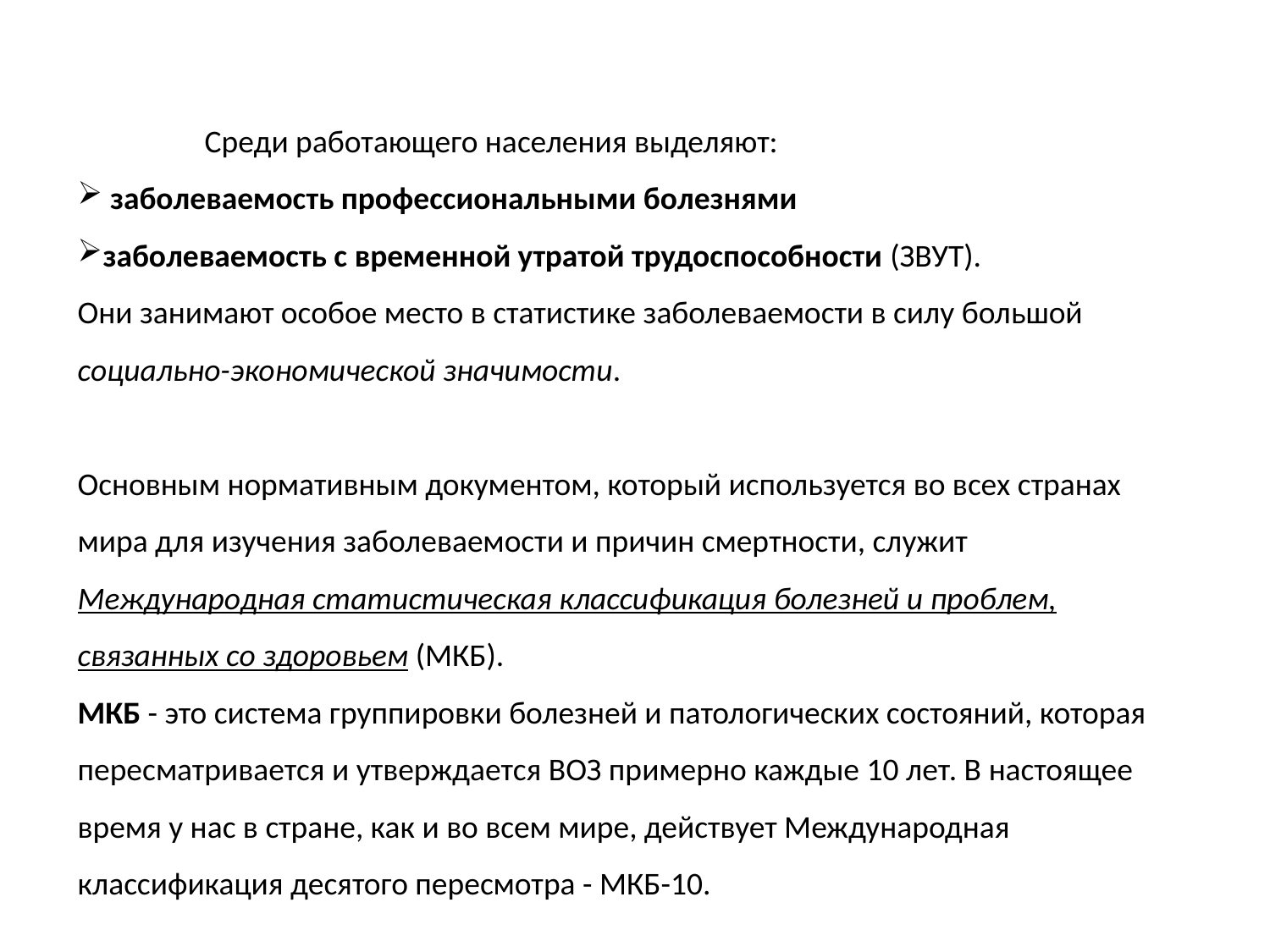

Среди работающего населения выделяют:
 заболеваемость профессиональными болезнями
заболеваемость с временной утратой трудоспособности (ЗВУТ).
Они занимают особое место в статистике заболеваемости в силу большой социально-экономической значимости.

Основным нормативным документом, который используется во всех странах мира для изучения заболеваемости и причин смертности, служит Международная статистическая классификация болезней и проблем, связанных со здоровьем (МКБ).
МКБ - это система группировки болезней и патологических состояний, которая пересматривается и утверждается ВОЗ примерно каждые 10 лет. В настоящее время у нас в стране, как и во всем мире, действует Международная классификация десятого пересмотра - МКБ-10.